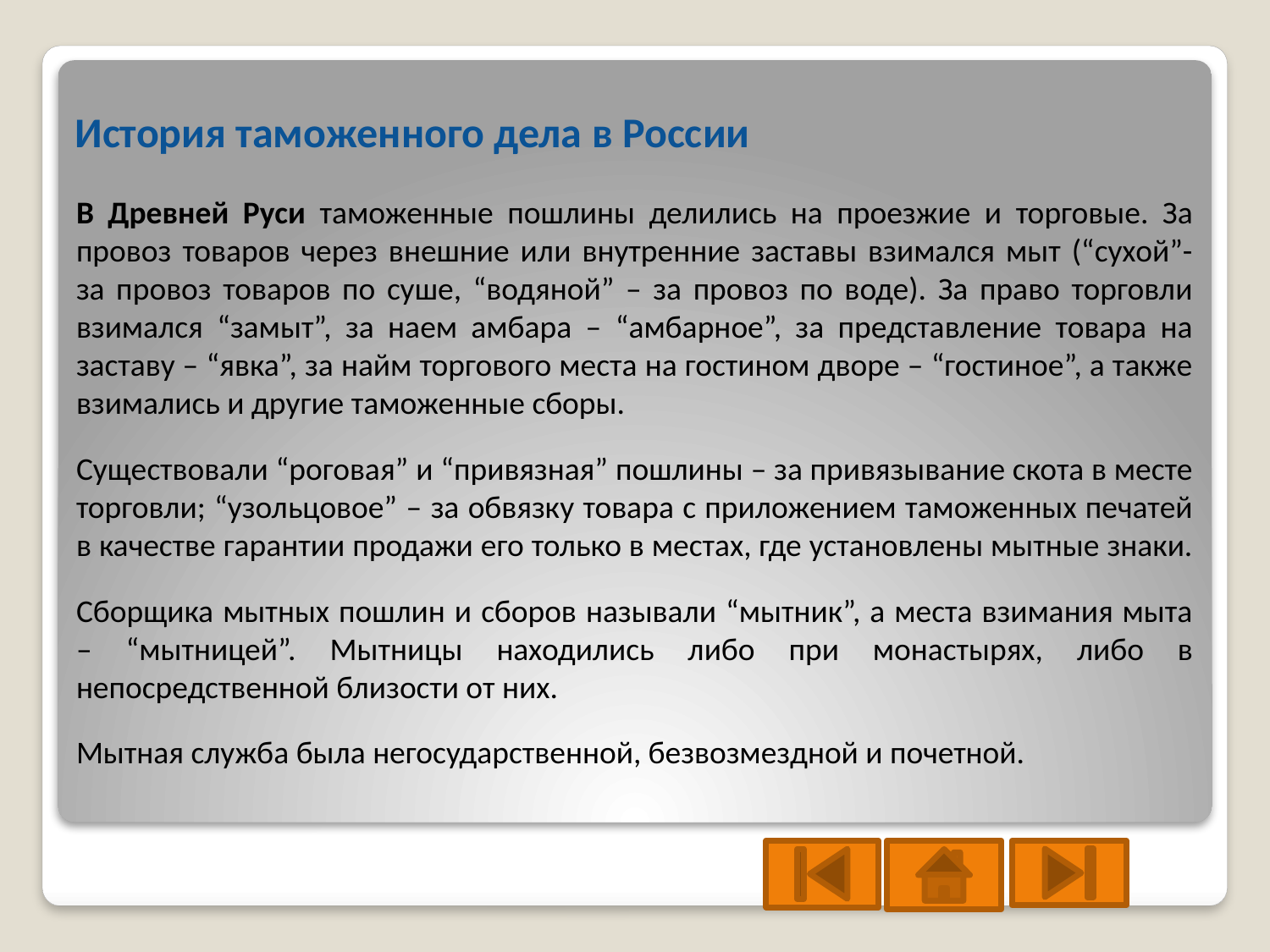

# История таможенного дела в России
В Древней Руси таможенные пошлины делились на проезжие и торговые. За провоз товаров через внешние или внутренние заставы взимался мыт (“сухой”- за провоз товаров по суше, “водяной” – за провоз по воде). За право торговли взимался “замыт”, за наем амбара – “амбарное”, за представление товара на заставу – “явка”, за найм торгового места на гостином дворе – “гостиное”, а также взимались и другие таможенные сборы.
Существовали “роговая” и “привязная” пошлины – за привязывание скота в месте торговли; “узольцовое” – за обвязку товара с приложением таможенных печатей в качестве гарантии продажи его только в местах, где установлены мытные знаки.
Сборщика мытных пошлин и сборов называли “мытник”, а места взимания мыта – “мытницей”. Мытницы находились либо при монастырях, либо в непосредственной близости от них.
Мытная служба была негосударственной, безвозмездной и почетной.